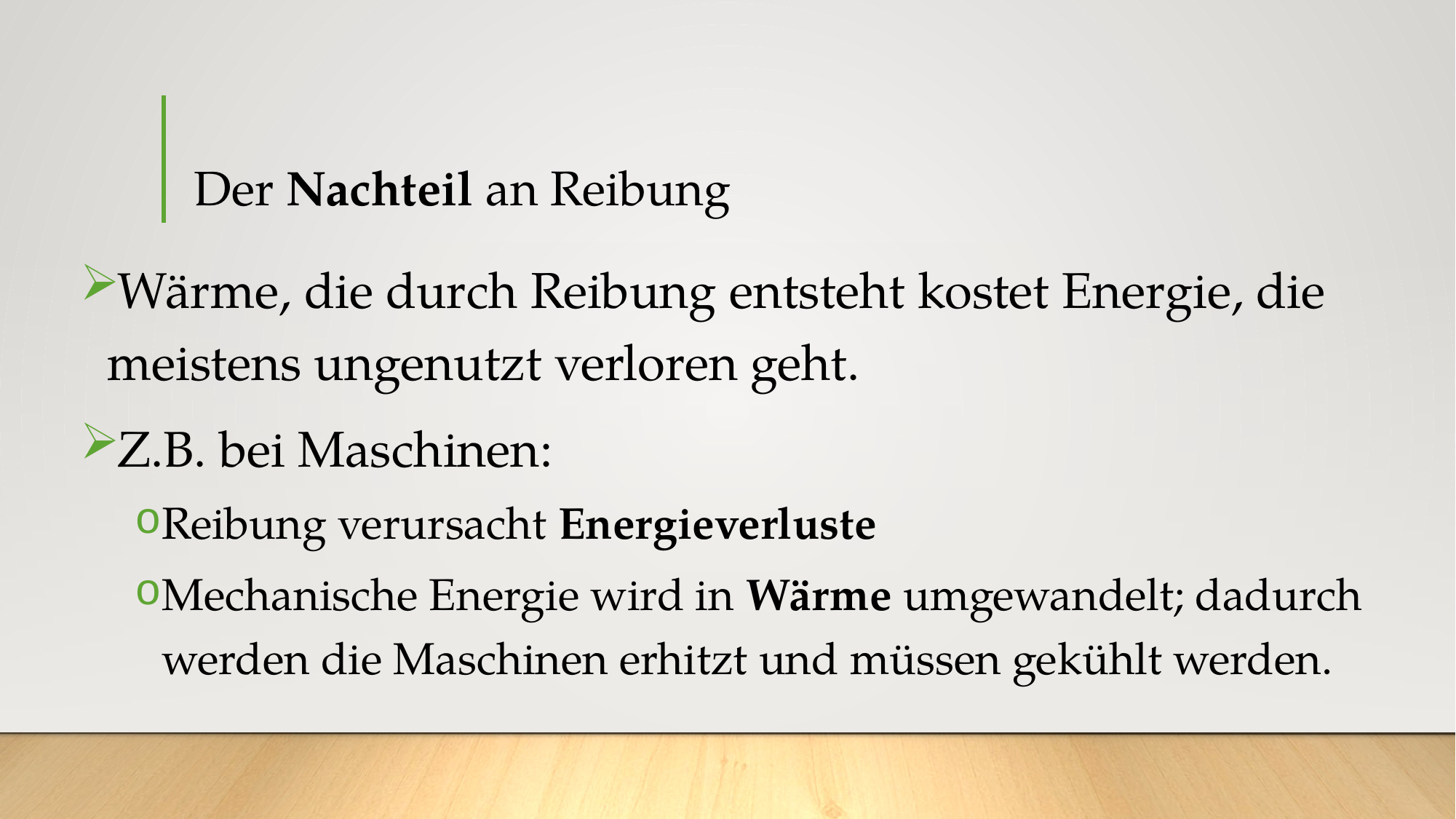

# Der Nachteil an Reibung
Wärme, die durch Reibung entsteht kostet Energie, die meistens ungenutzt verloren geht.
Z.B. bei Maschinen:
Reibung verursacht Energieverluste
Mechanische Energie wird in Wärme umgewandelt; dadurch werden die Maschinen erhitzt und müssen gekühlt werden.